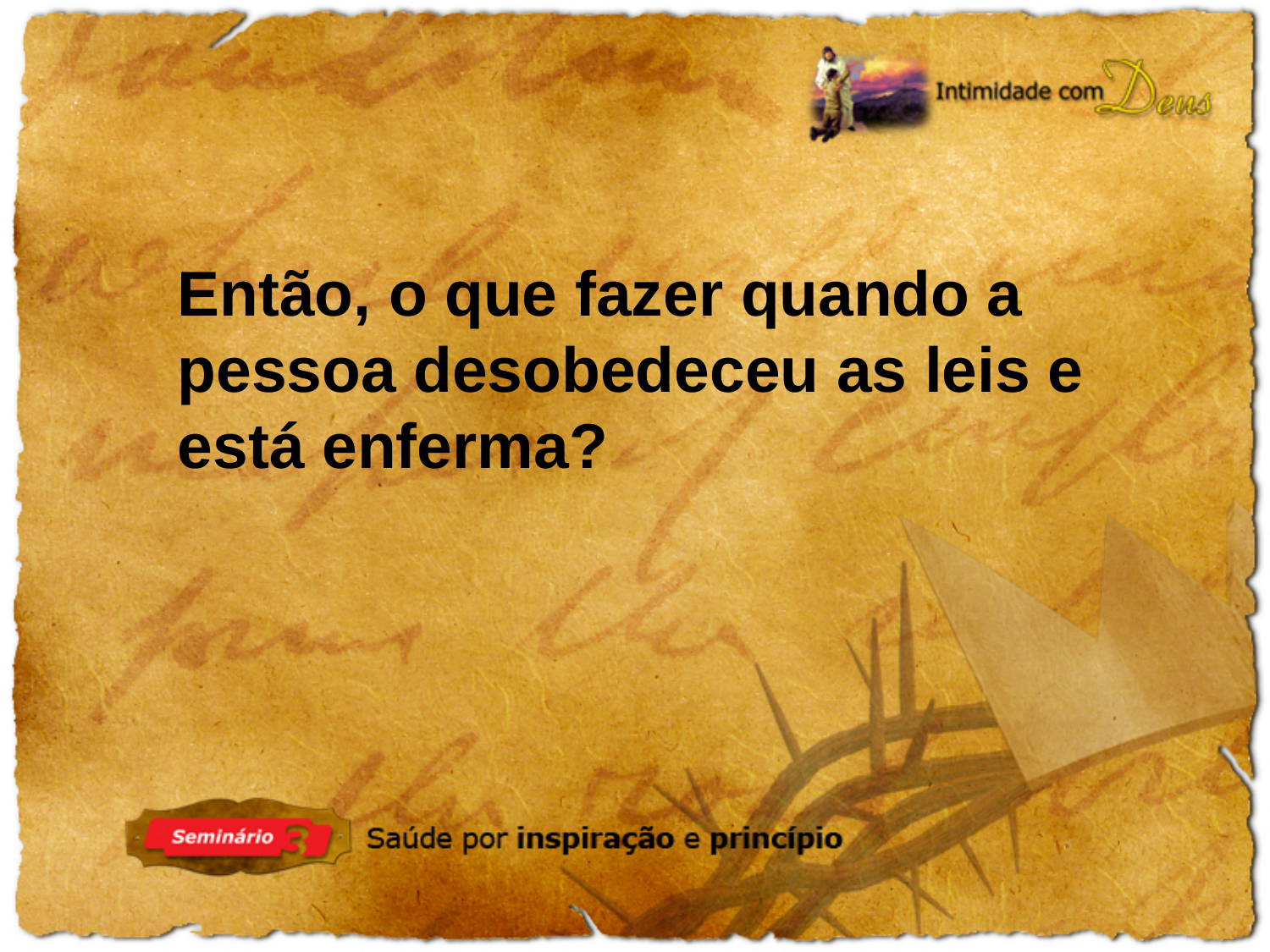

Então, o que fazer quando a pessoa desobedeceu as leis e está enferma?